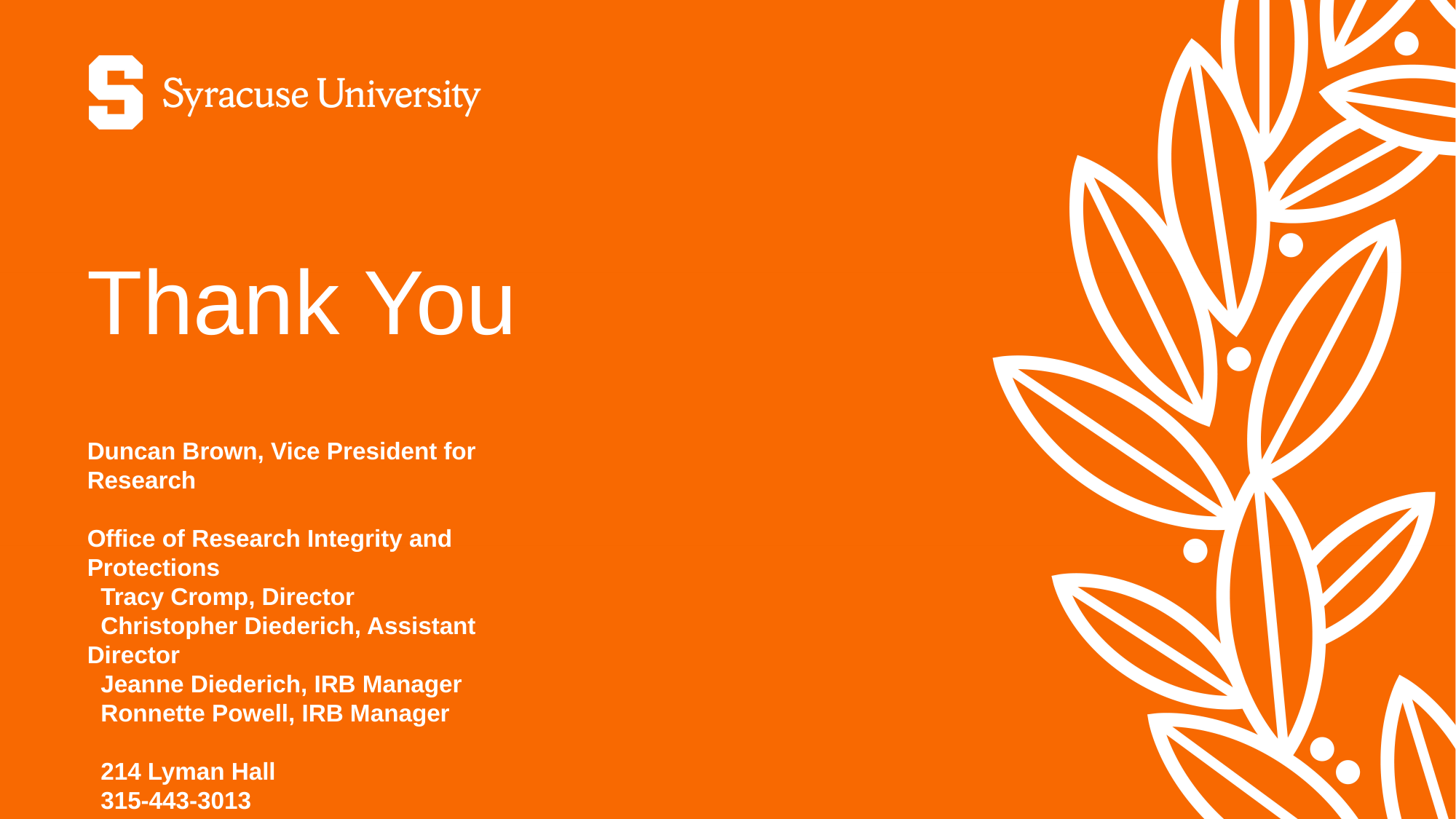

# Thank You
Duncan Brown, Vice President for Research

Office of Research Integrity and Protections
  Tracy Cromp, Director
  Christopher Diederich, Assistant Director
  Jeanne Diederich, IRB Manager
  Ronnette Powell, IRB Manager

  214 Lyman Hall
  315-443-3013
  orip@syr.edu
  researchintegrity.syr.edu